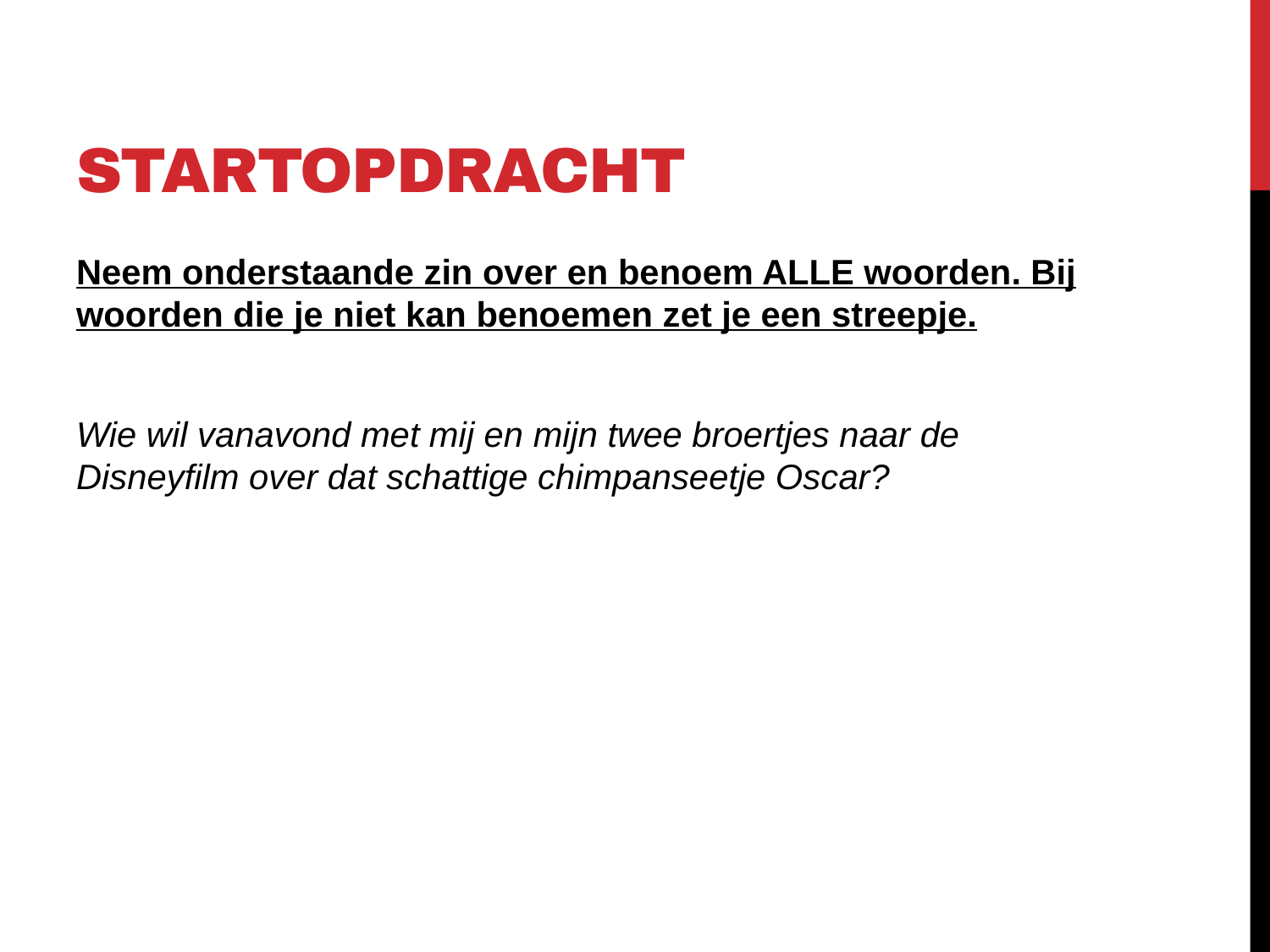

# startopdracht
Neem onderstaande zin over en benoem ALLE woorden. Bij woorden die je niet kan benoemen zet je een streepje.

Wie wil vanavond met mij en mijn twee broertjes naar de Disneyfilm over dat schattige chimpanseetje Oscar?